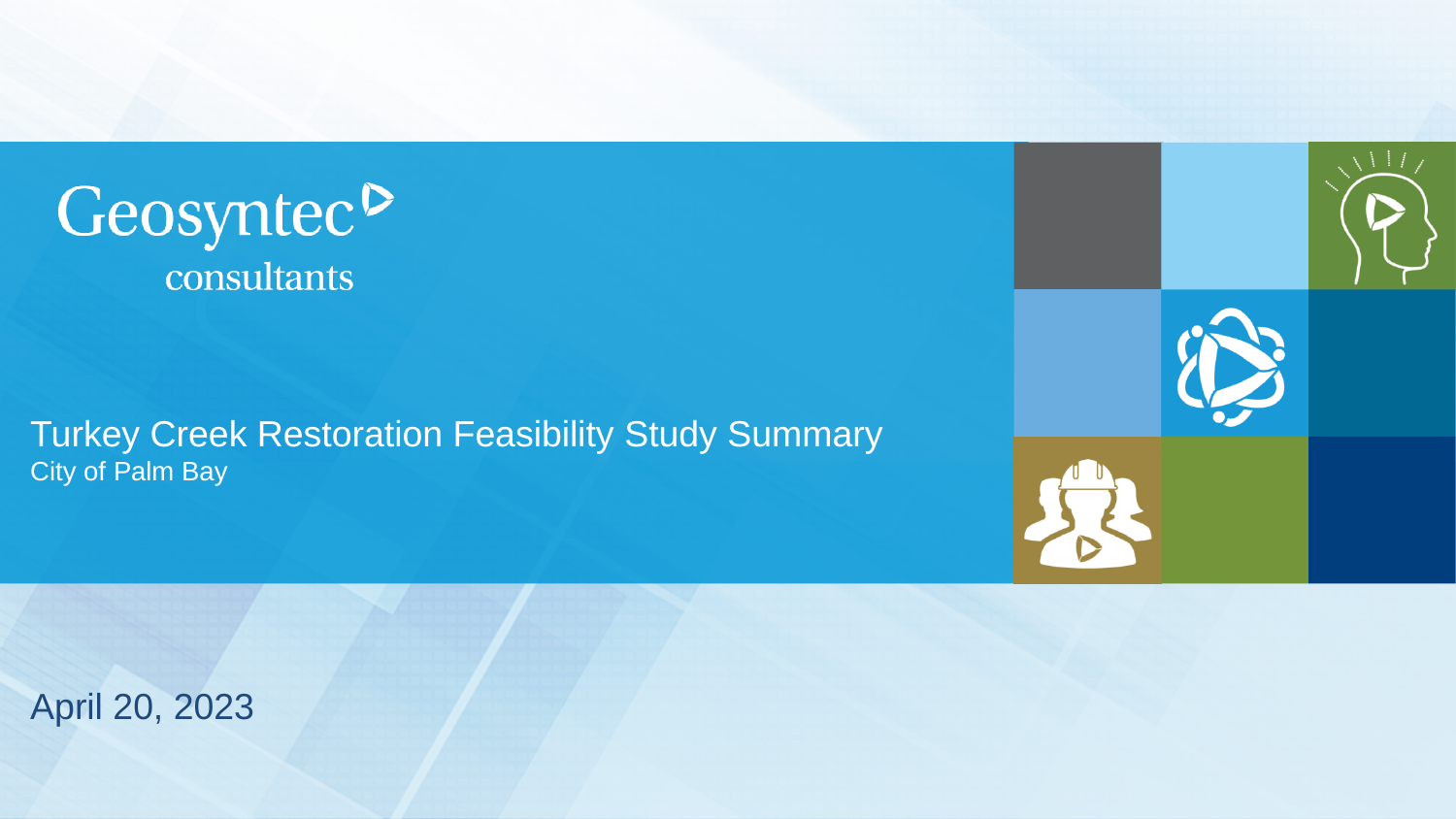

# Turkey Creek Restoration Feasibility Study Summary City of Palm Bay

April 20, 2023